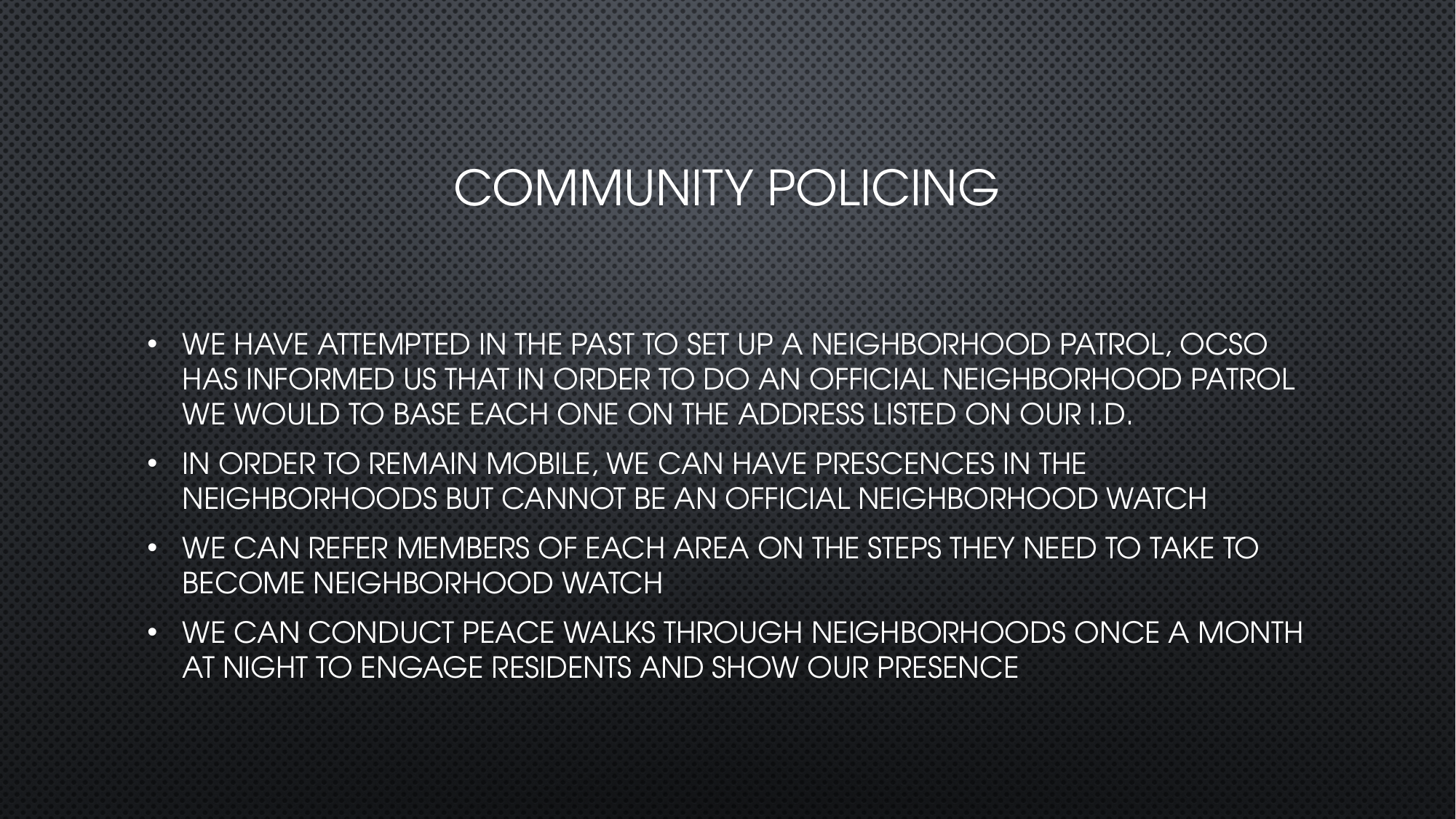

# COMMUNITY POLICING
WE HAVE ATTEMPTED IN THE PAST TO SET UP A NEIGHBORHOOD PATROL, OCSO HAS INFORMED US THAT IN ORDER TO DO AN OFFICIAL NEIGHBORHOOD PATROL WE WOULD TO BASE EACH ONE ON THE ADDRESS LISTED ON OUR I.D.
IN ORDER TO REMAIN MOBILE, WE CAN HAVE PRESCENCES IN THE NEIGHBORHOODS BUT CANNOT BE AN OFFICIAL NEIGHBORHOOD WATCH
WE CAN REFER MEMBERS OF EACH AREA ON THE STEPS THEY NEED TO TAKE TO BECOME NEIGHBORHOOD WATCH
WE CAN CONDUCT PEACE WALKS THROUGH NEIGHBORHOODS ONCE A MONTH AT NIGHT TO ENGAGE RESIDENTS AND SHOW OUR PRESENCE